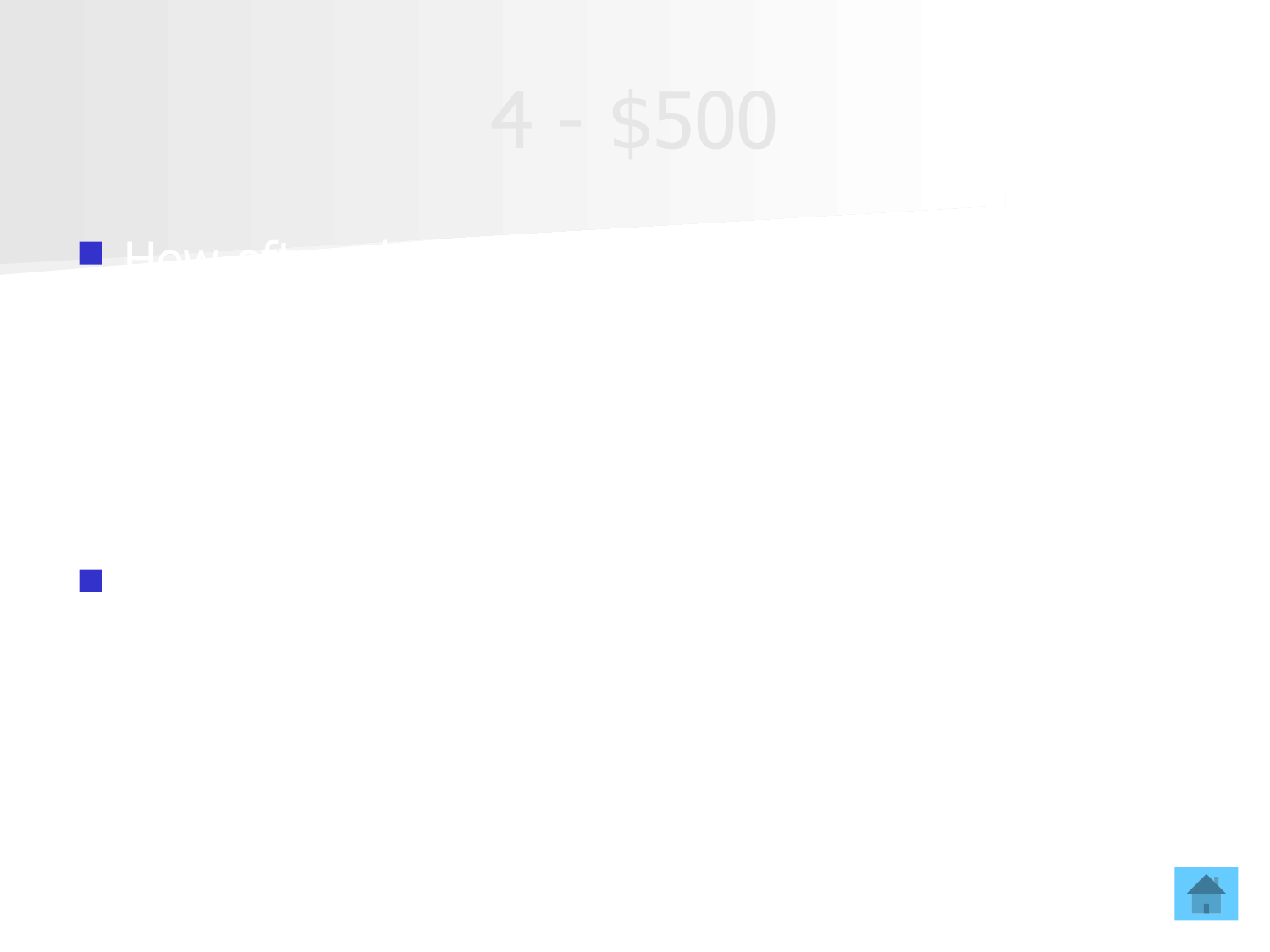

# 4 - $500
How often do institutions renew? How often do states renew? How much notice are they provided by NC-SARA?
Institutions renew yearly. States renew every two years. 90 days notice is provided to institutions by NC-SARA. States receive 90 days notice from their regional compact